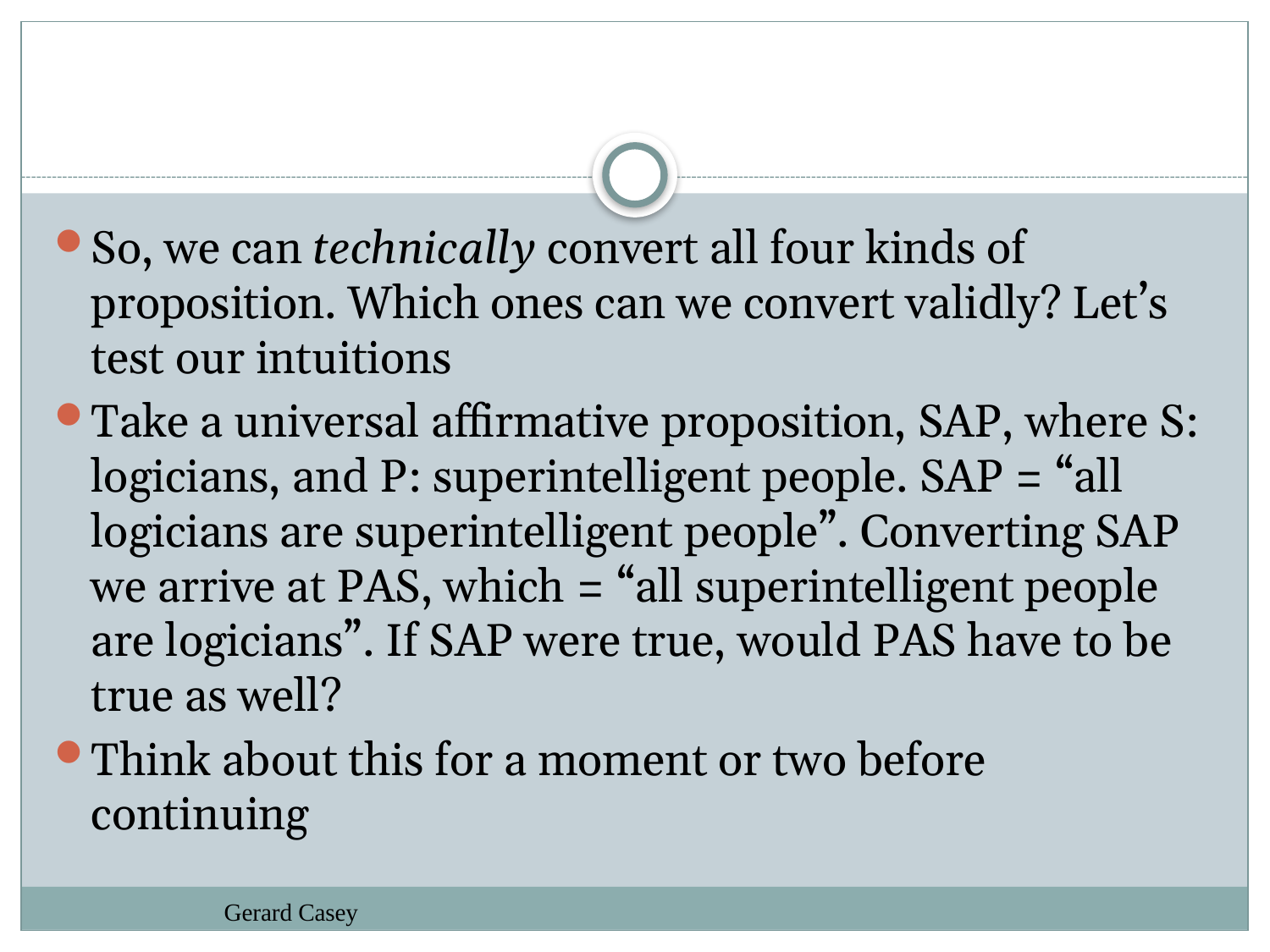

#
So, we can technically convert all four kinds of proposition. Which ones can we convert validly? Let’s test our intuitions
Take a universal affirmative proposition, SAP, where S: logicians, and P: superintelligent people. SAP = “all logicians are superintelligent people”. Converting SAP we arrive at PAS, which = “all superintelligent people are logicians”. If SAP were true, would PAS have to be true as well?
Think about this for a moment or two before continuing
Gerard Casey